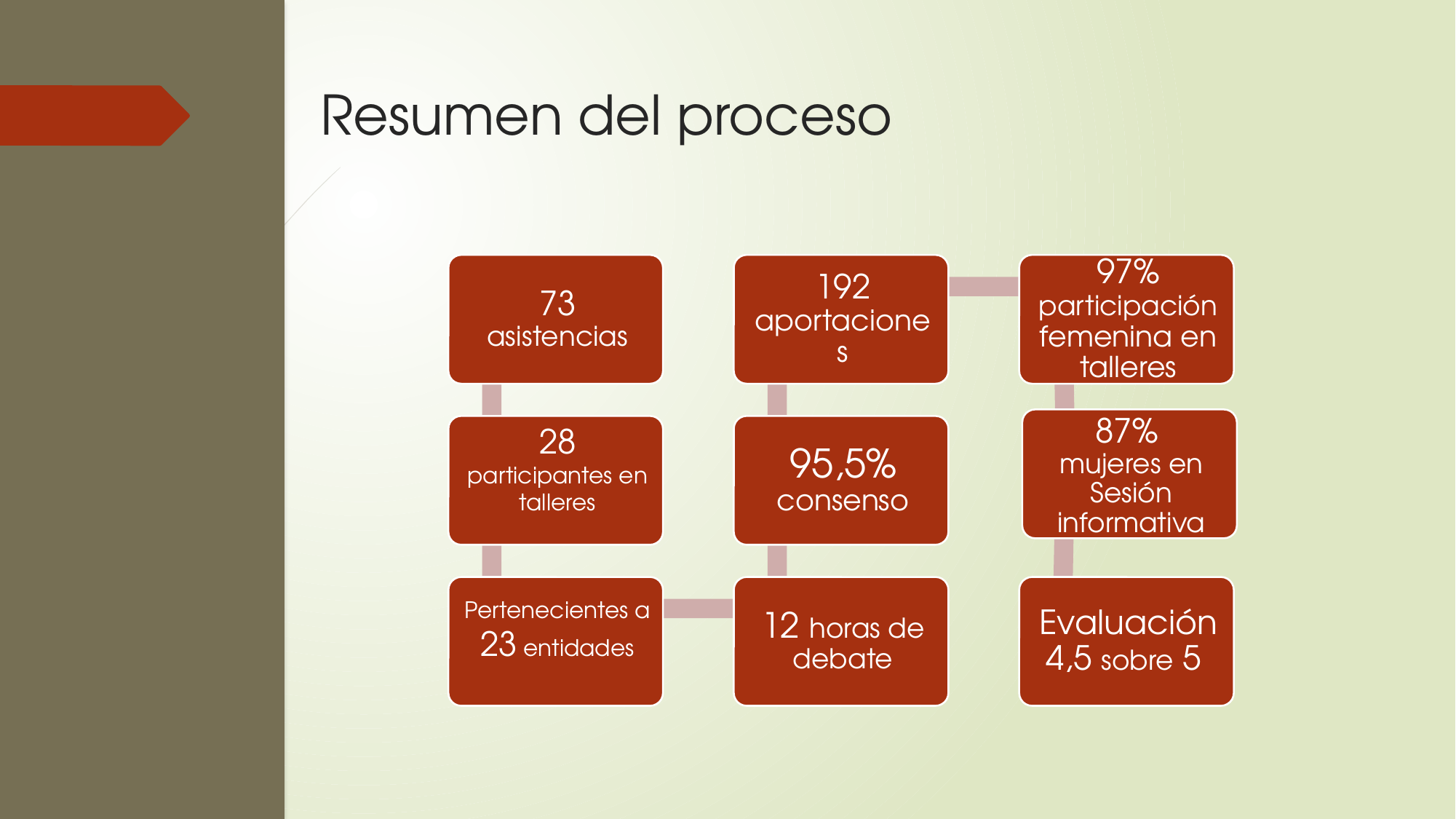

# Resumen del proceso
73 asistencias
28 participantes en talleres

Pertenecientes a
23 entidades

12 horas de debate
95,5% consenso
192 aportaciones
97% participación femenina en talleres
87%
mujeres en Sesión informativa
Evaluación 4,5 sobre 5